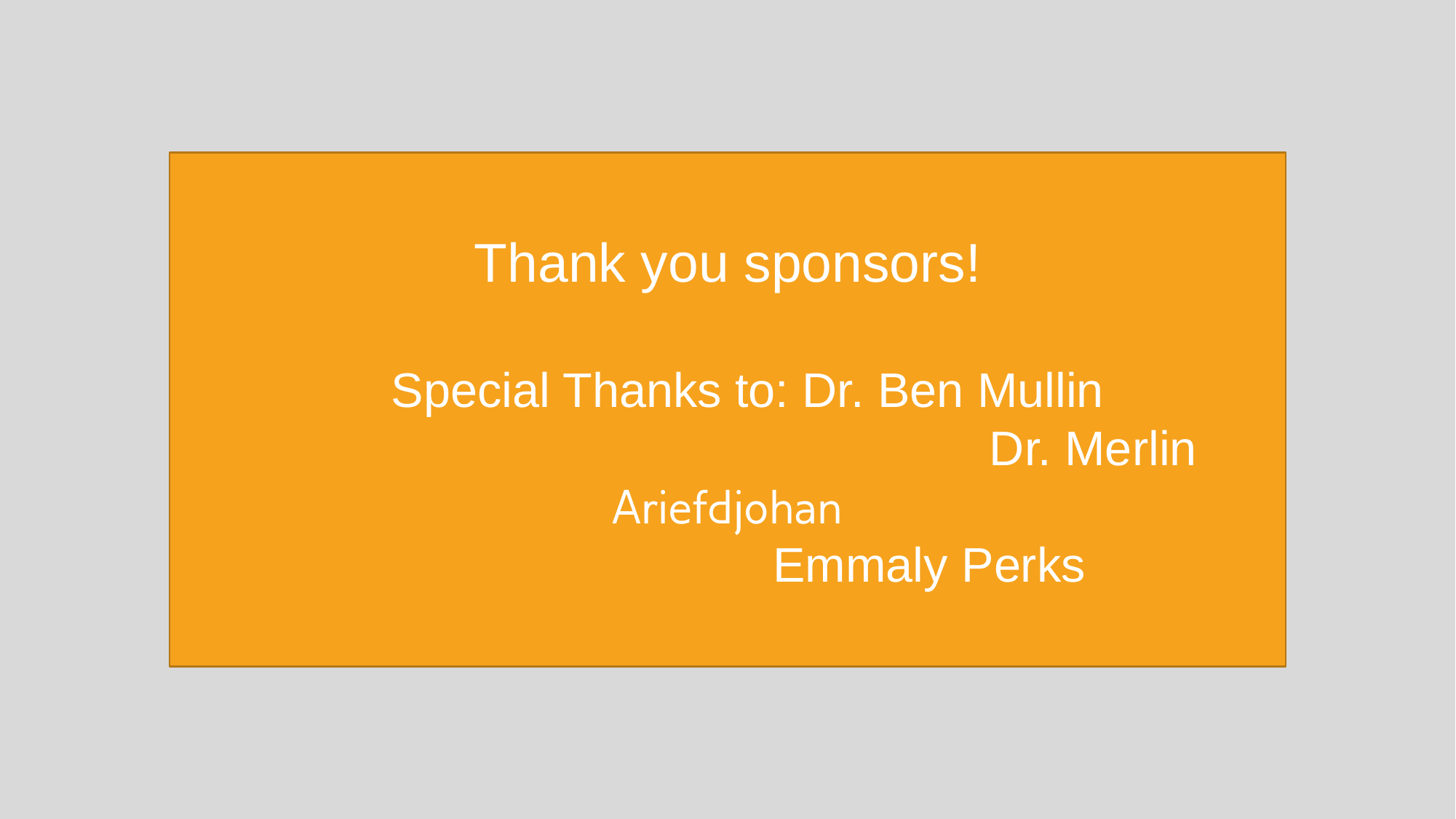

Thank you sponsors!

   Special Thanks to: Dr. Ben Mullin
			                              Dr. Merlin Ariefdjohan
                              Emmaly Perks